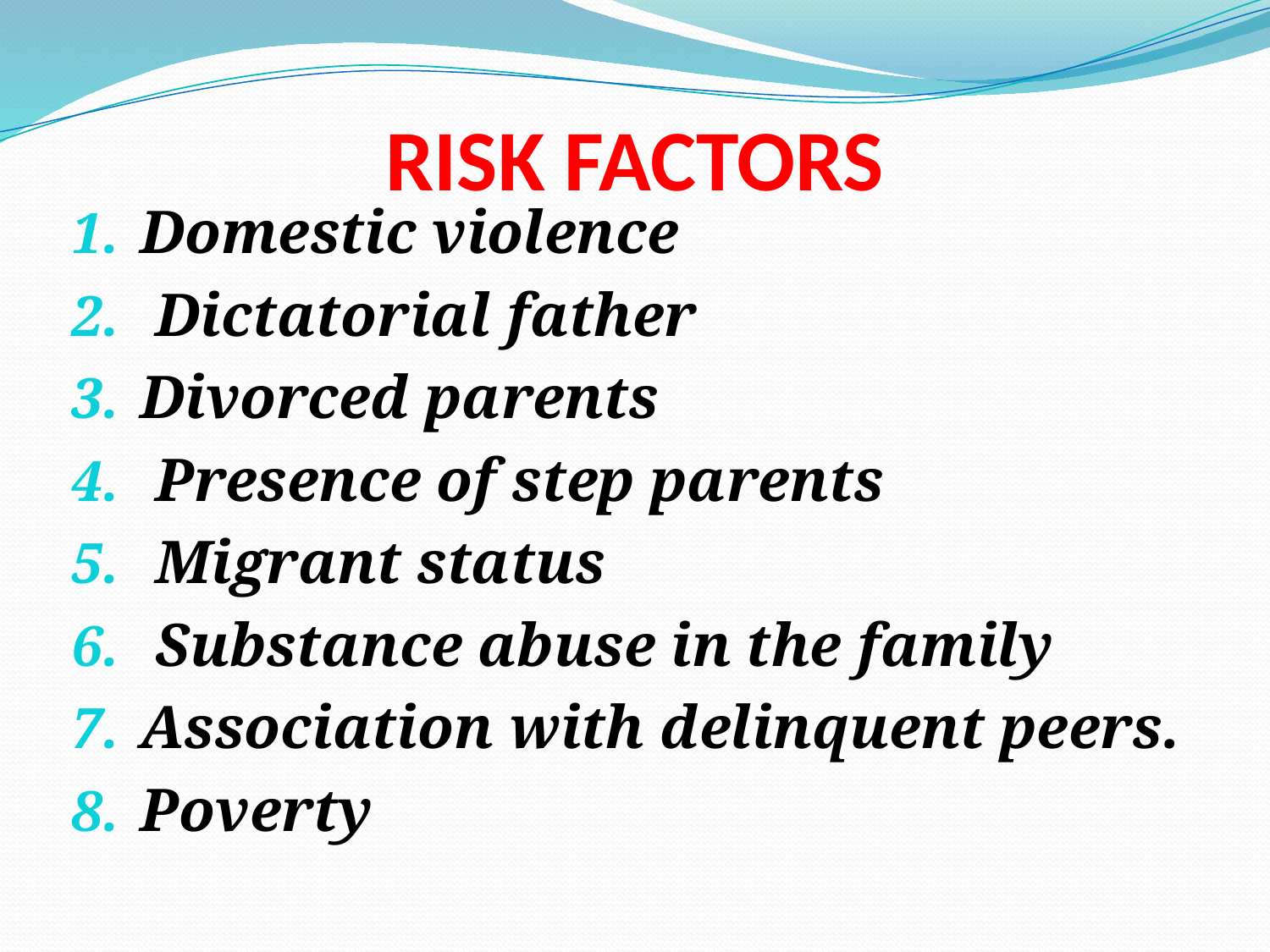

# RISK FACTORS
Domestic violence
 Dictatorial father
Divorced parents
 Presence of step parents
 Migrant status
 Substance abuse in the family
Association with delinquent peers.
Poverty